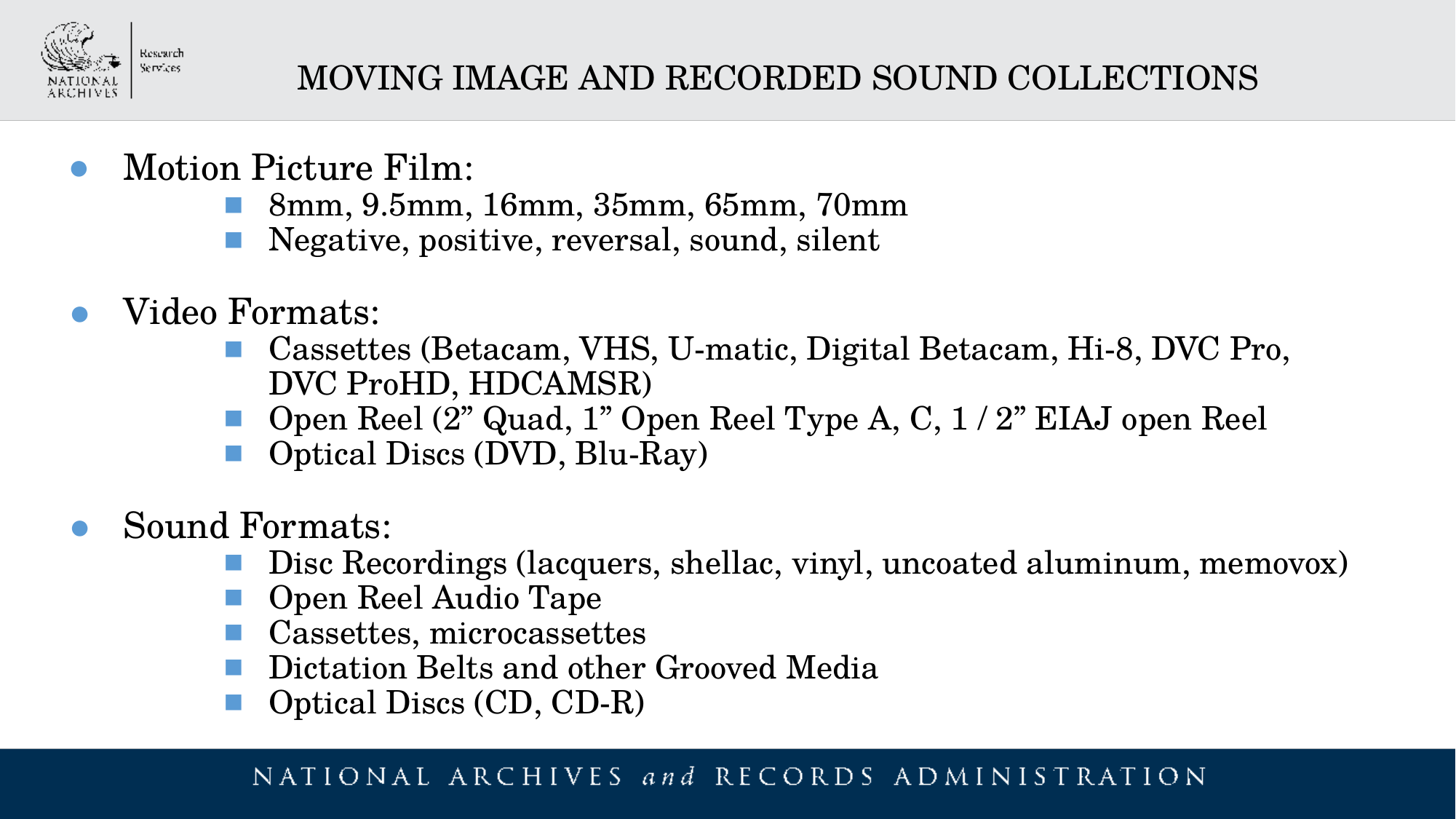

MOVING IMAGE AND RECORDED SOUND COLLECTIONS
Motion Picture Film:
8mm, 9.5mm, 16mm, 35mm, 65mm, 70mm
Negative, positive, reversal, sound, silent

Video Formats:
Cassettes (Betacam, VHS, U-matic, Digital Betacam, Hi-8, DVC Pro, DVC ProHD, HDCAMSR)
Open Reel (2” Quad, 1” Open Reel Type A, C, 1 / 2” EIAJ open Reel
Optical Discs (DVD, Blu-Ray)

Sound Formats:
Disc Recordings (lacquers, shellac, vinyl, uncoated aluminum, memovox)
Open Reel Audio Tape
Cassettes, microcassettes
Dictation Belts and other Grooved Media
Optical Discs (CD, CD-R)